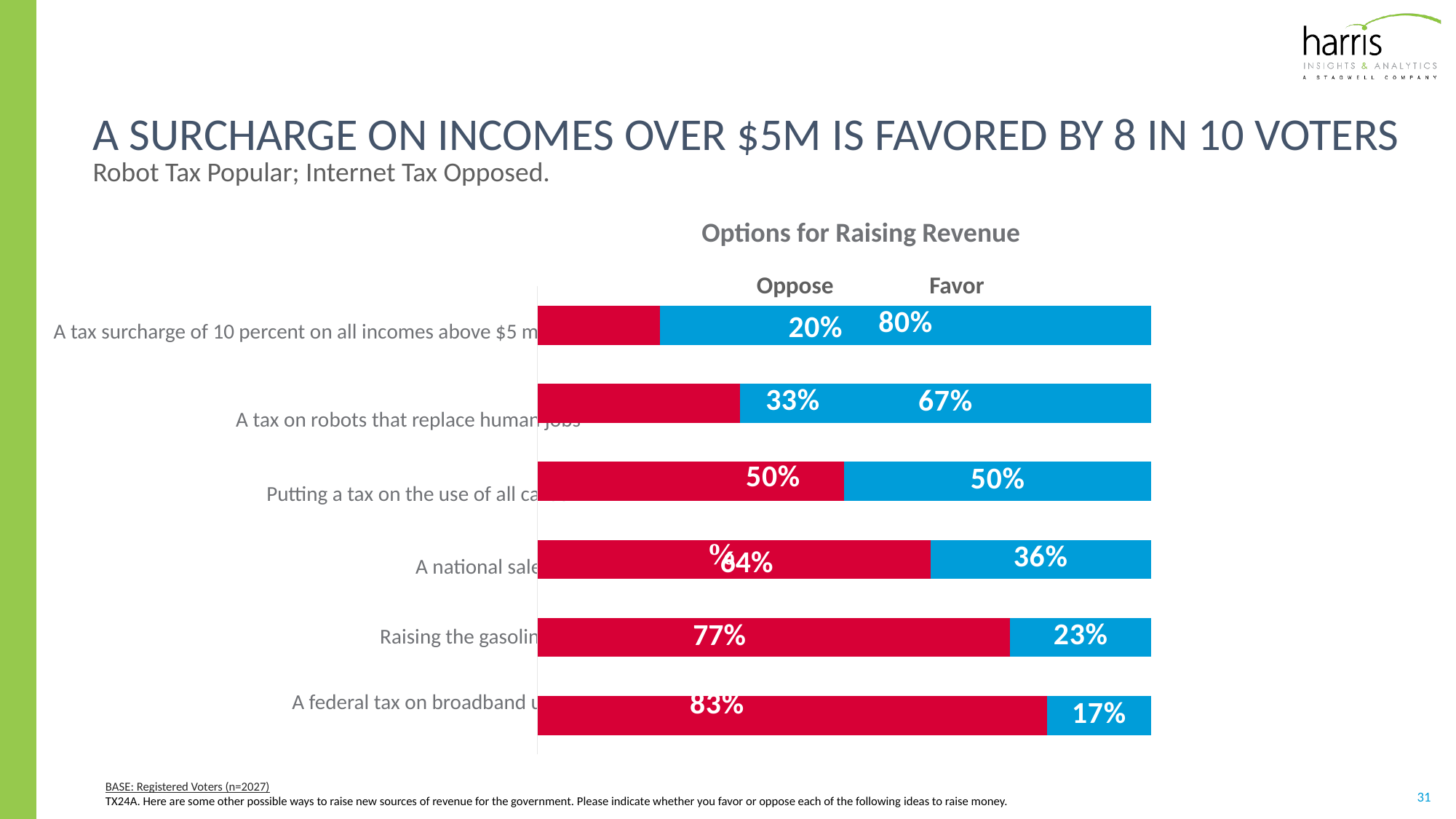

# A surcharge on incomes over $5M is favored by 8 in 10 voters
Robot Tax Popular; Internet Tax Opposed.
Options for Raising Revenue
Oppose
Favor

### Chart

| Category | oppose | support |
|---|---|---|
| A tax surcharge of 10 percent on all incomes above $5 million | -0.2 | 0.8 |
| A tax on robots that replace human jobs | -0.33 | 0.67 |
| Putting a tax on the use of all carbon | -0.5 | 0.5 |
| A national sales tax | -0.64 | 0.36 |
| Raising the gasoline tax | -0.77 | 0.23 |
| A federal tax on broadband usage | -0.83 | 0.17 |
| A tax surcharge of 10 percent on all incomes above $5 million |
| --- |
| A tax on robots that replace human jobs |
| Putting a tax on the use of all carbon |
| A national sales tax |
| Raising the gasoline tax |
| A federal tax on broadband usage |
64%
77%
BASE: Registered Voters (n=2027)
TX24A. Here are some other possible ways to raise new sources of revenue for the government. Please indicate whether you favor or oppose each of the following ideas to raise money.